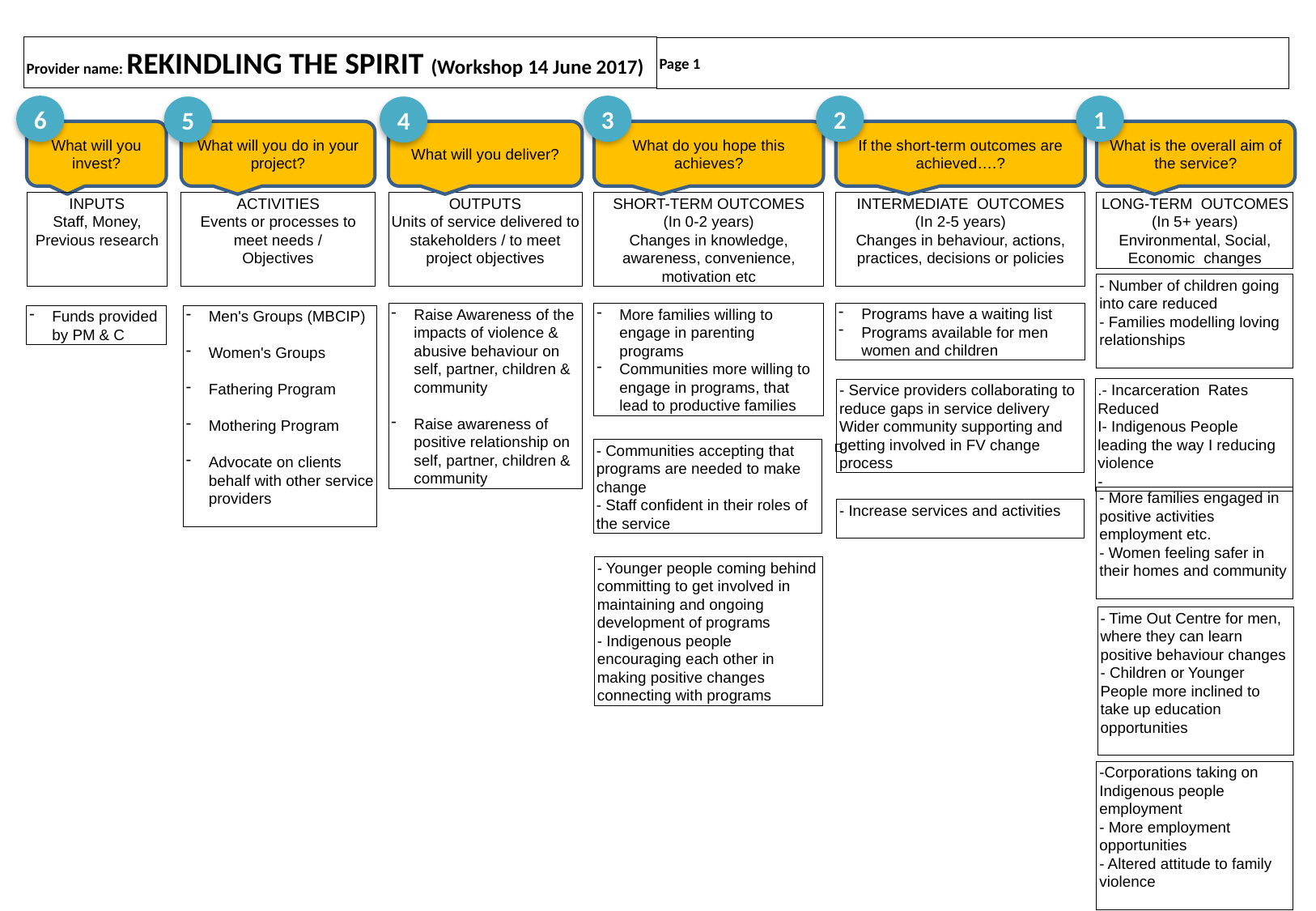

# Provider name: REKINDLING THE SPIRIT (Workshop 14 June 2017)
Page 1
6
3
2
1
5
4
What will you invest?
What will you do in your project?
What will you deliver?
What do you hope this achieves?
If the short-term outcomes are achieved….?
What is the overall aim of the service?
INPUTS
Staff, Money, Previous research

ACTIVITIES
Events or processes to meet needs /
Objectives

OUTPUTS
Units of service delivered to stakeholders / to meet project objectives

SHORT-TERM OUTCOMES
(In 0-2 years)
Changes in knowledge, awareness, convenience, motivation etc
INTERMEDIATE  OUTCOMES
(In 2-5 years)
Changes in behaviour, actions, practices, decisions or policies

LONG-TERM  OUTCOMES
(In 5+ years)
Environmental, Social, Economic  changes
- Number of children going into care reduced
- Families modelling loving relationships

Programs have a waiting list
Programs available for men women and children
Raise Awareness of the impacts of violence & abusive behaviour on self, partner, children & community

Raise awareness of positive relationship on self, partner, children & community
More families willing to engage in parenting programs
Communities more willing to engage in programs, that lead to productive families
Funds provided by PM & C
Men's Groups (MBCIP)

Women's Groups

Fathering Program

Mothering Program

Advocate on clients behalf with other service providers

.- Incarceration  Rates Reduced
I- Indigenous People leading the way I reducing violence
-
- Service providers collaborating to reduce gaps in service delivery
Wider community supporting and getting involved in FV change process
- Communities accepting that programs are needed to make change
- Staff confident in their roles of the service

- More families engaged in positive activities employment etc.
- Women feeling safer in their homes and community

- Increase services and activities

- Younger people coming behind committing to get involved in maintaining and ongoing development of programs
- Indigenous people encouraging each other in making positive changes connecting with programs
- Time Out Centre for men, where they can learn positive behaviour changes
- Children or Younger People more inclined to take up education opportunities

-Corporations taking on Indigenous people employment
- More employment opportunities
- Altered attitude to family violence